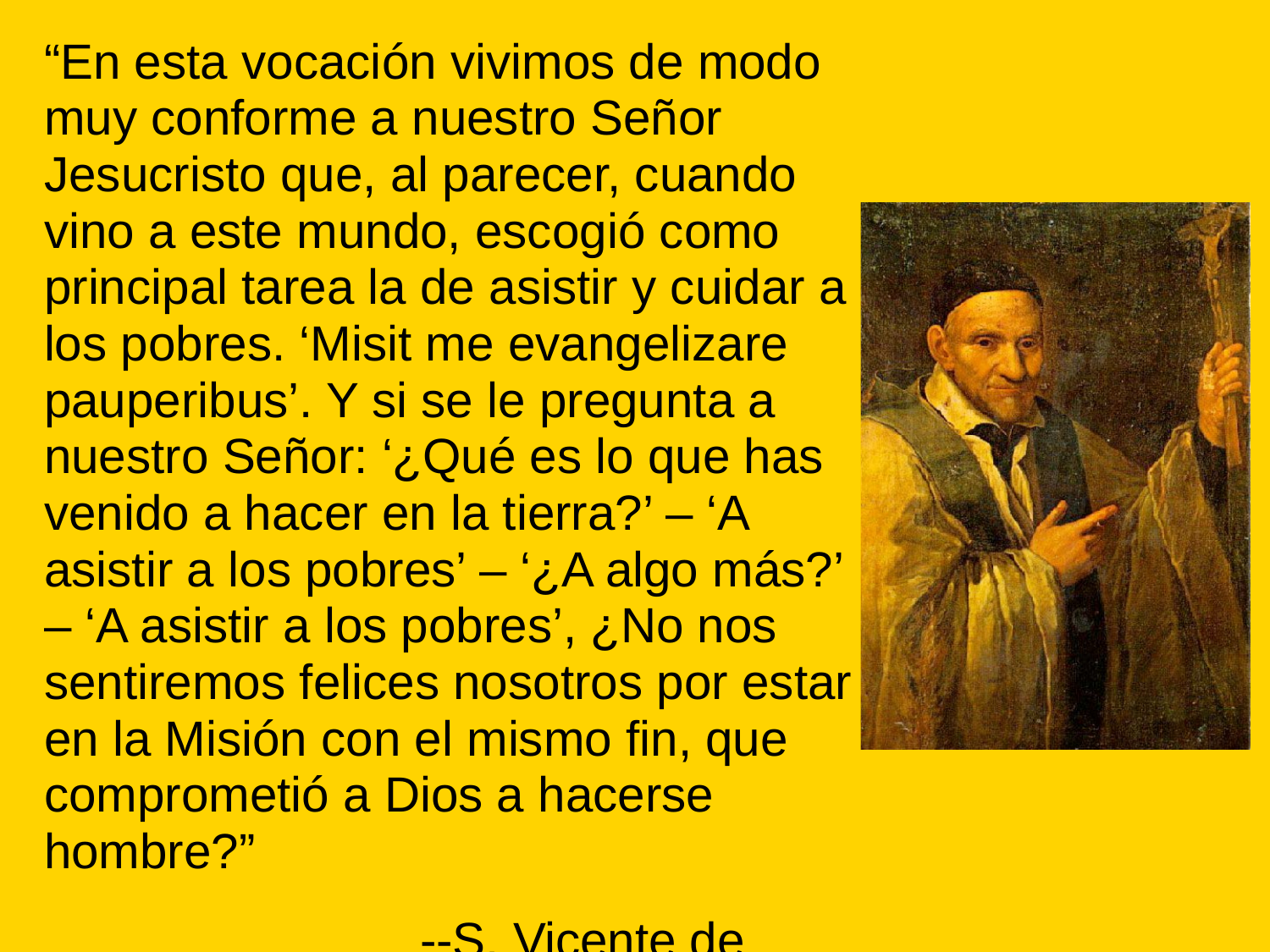

“En esta vocación vivimos de modo muy conforme a nuestro Señor Jesucristo que, al parecer, cuando vino a este mundo, escogió como principal tarea la de asistir y cuidar a los pobres. ‘Misit me evangelizare pauperibus’. Y si se le pregunta a nuestro Señor: ‘¿Qué es lo que has venido a hacer en la tierra?’ – ‘A asistir a los pobres’ – ‘¿A algo más?’ – ‘A asistir a los pobres’, ¿No nos sentiremos felices nosotros por estar en la Misión con el mismo fin, que comprometió a Dios a hacerse hombre?”
--S. Vicente de Paúl